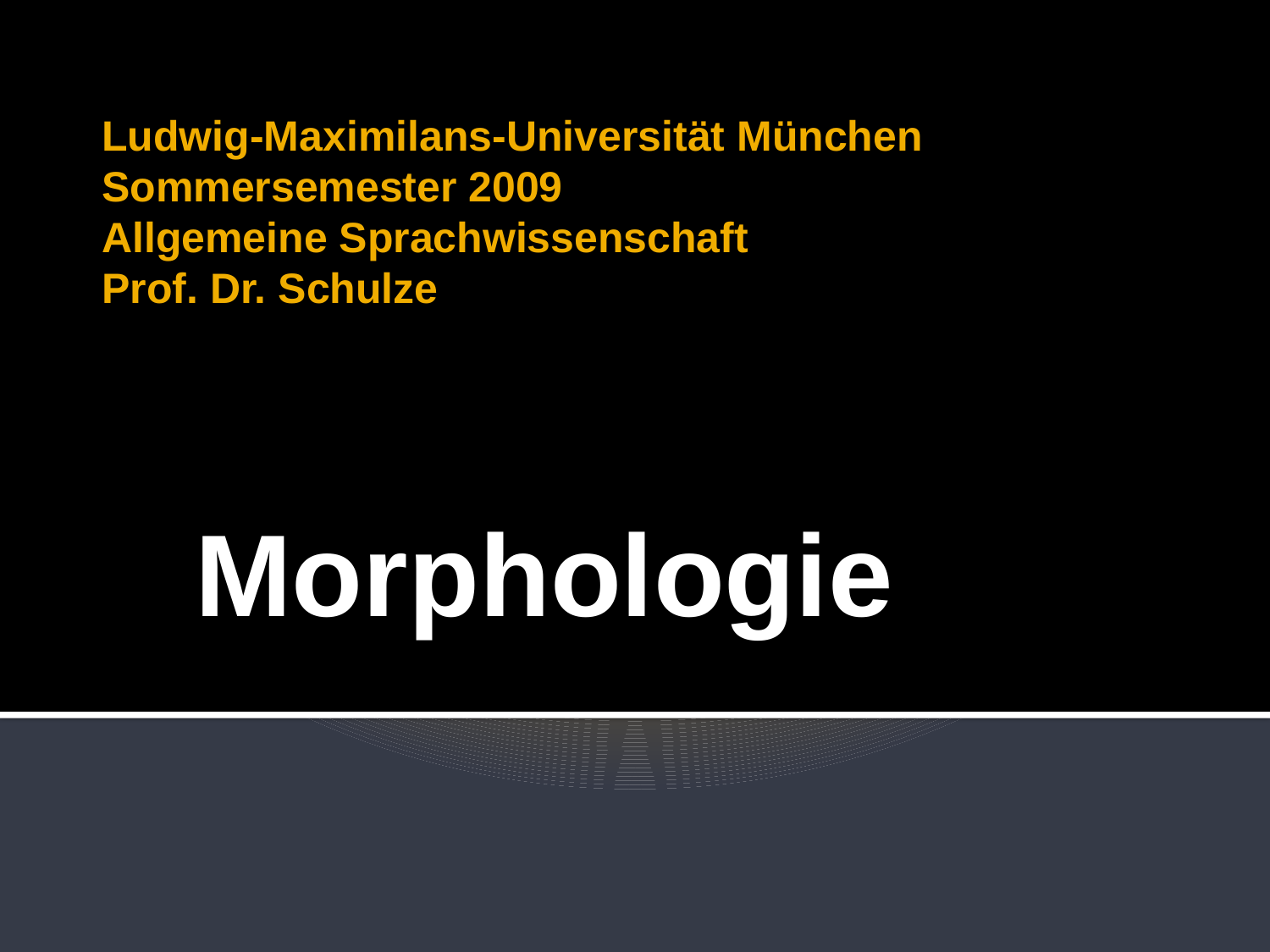

# Ludwig-Maximilans-Universität München Sommersemester 2009 Allgemeine Sprachwissenschaft Prof. Dr. Schulze
Morphologie